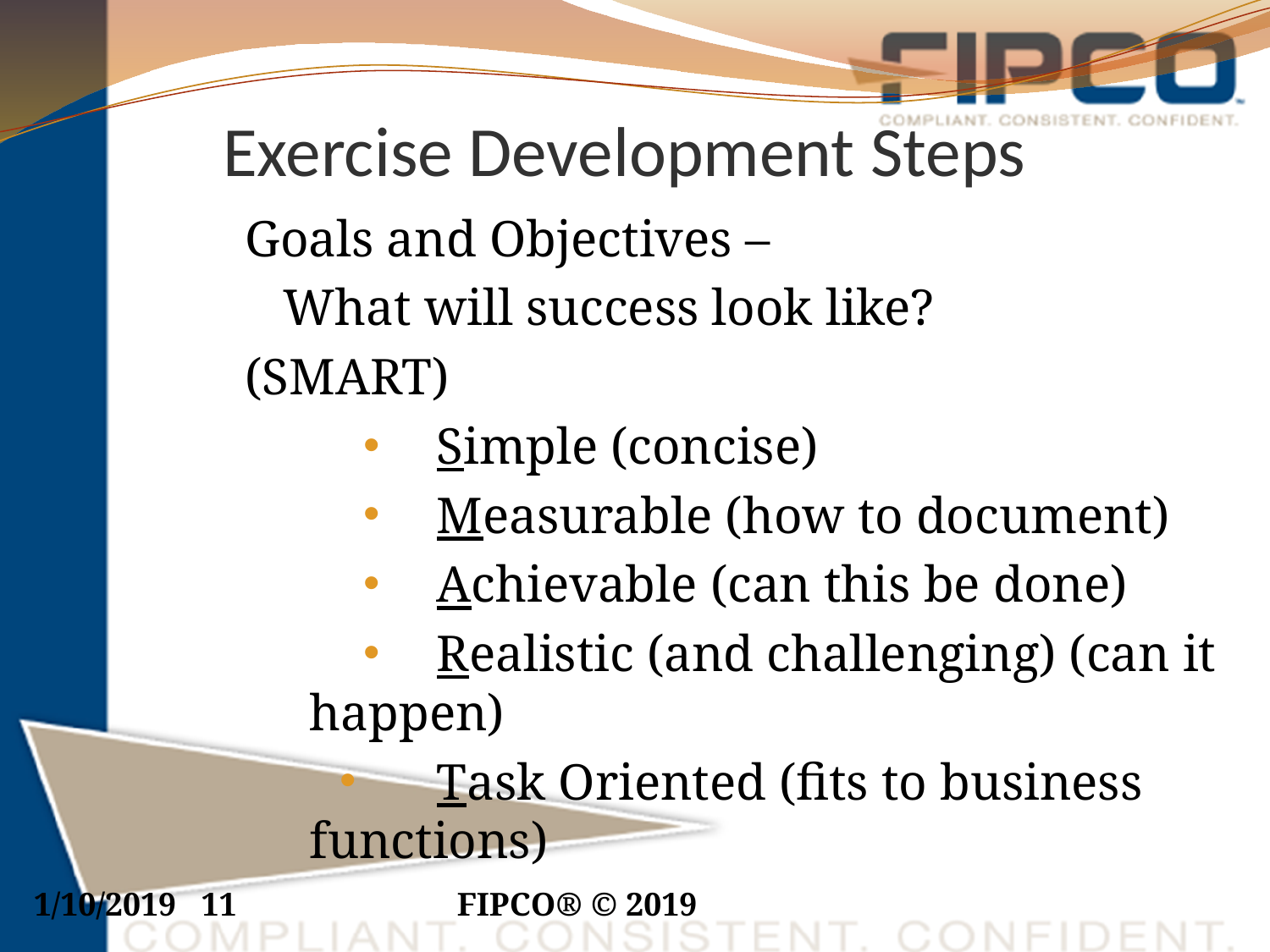

# Exercise Development Steps
Goals and Objectives –
	What will success look like?
(SMART)
	Simple (concise)
	Measurable (how to document)
	Achievable (can this be done)
	Realistic (and challenging) (can it happen)
 	Task Oriented (fits to business functions)